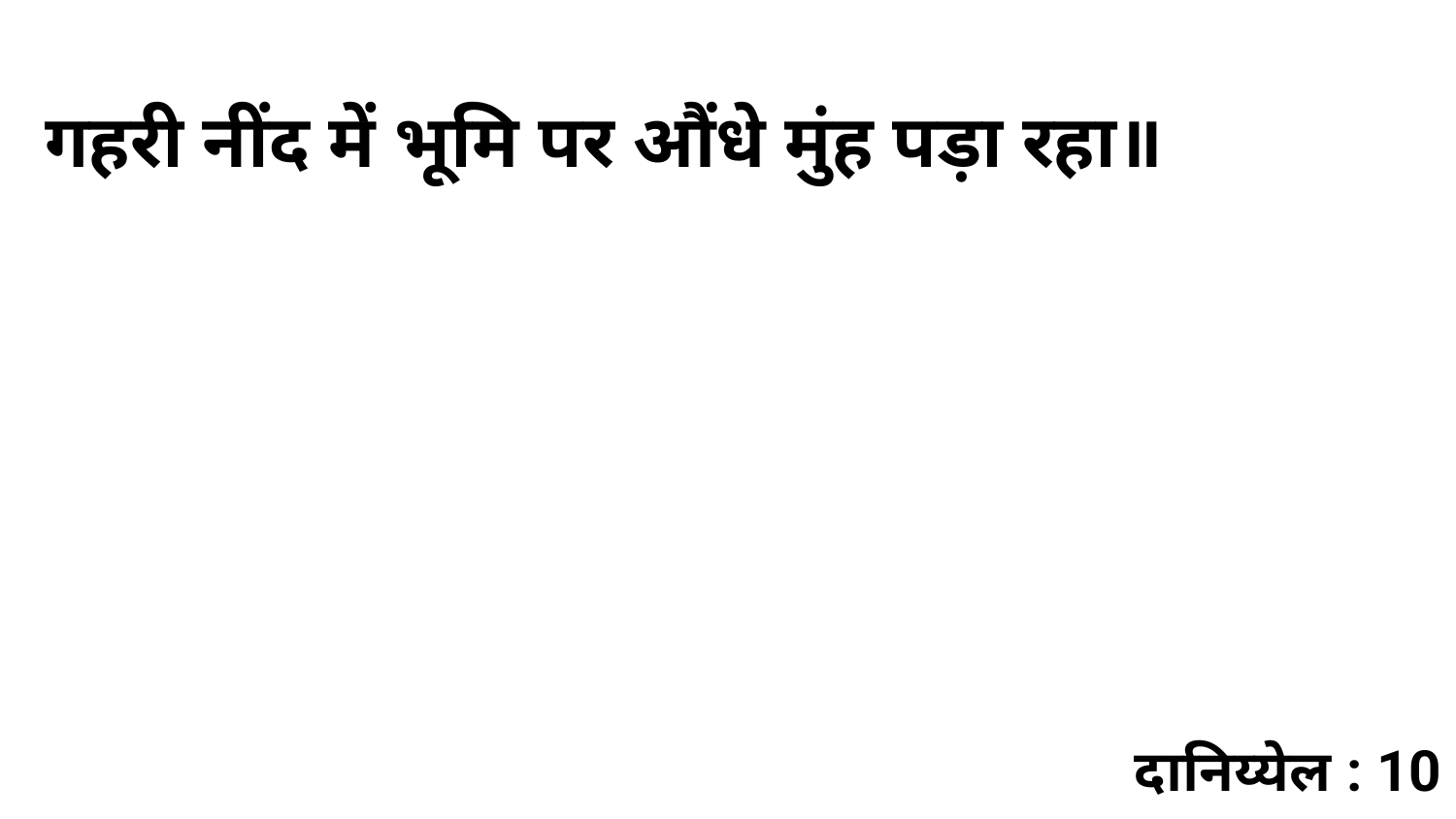

गहरी नींद में भूमि पर औंधे मुंह पड़ा रहा॥
दानिय्येल : 10